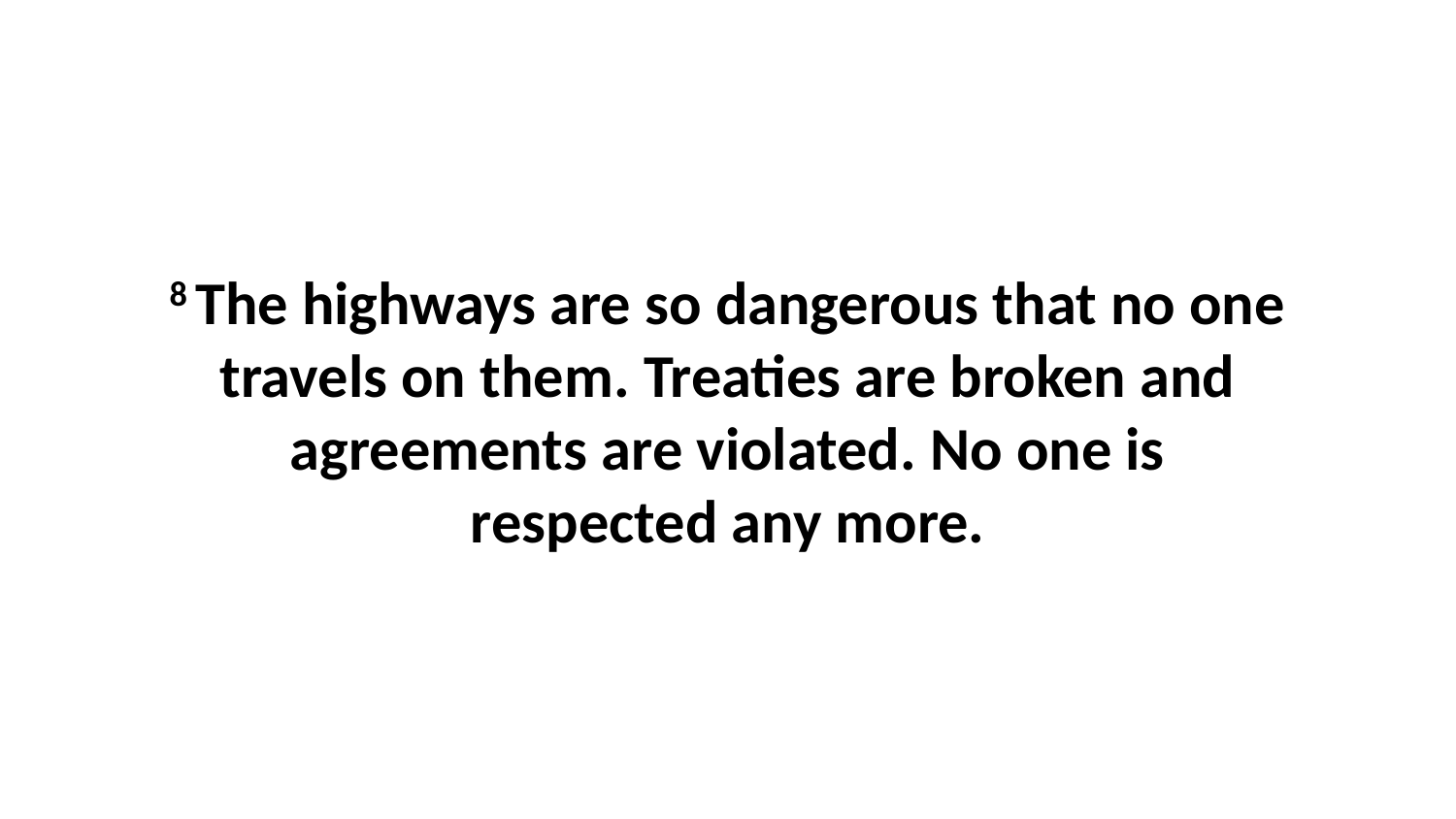

8 The highways are so dangerous that no one travels on them. Treaties are broken and agreements are violated. No one is respected any more.